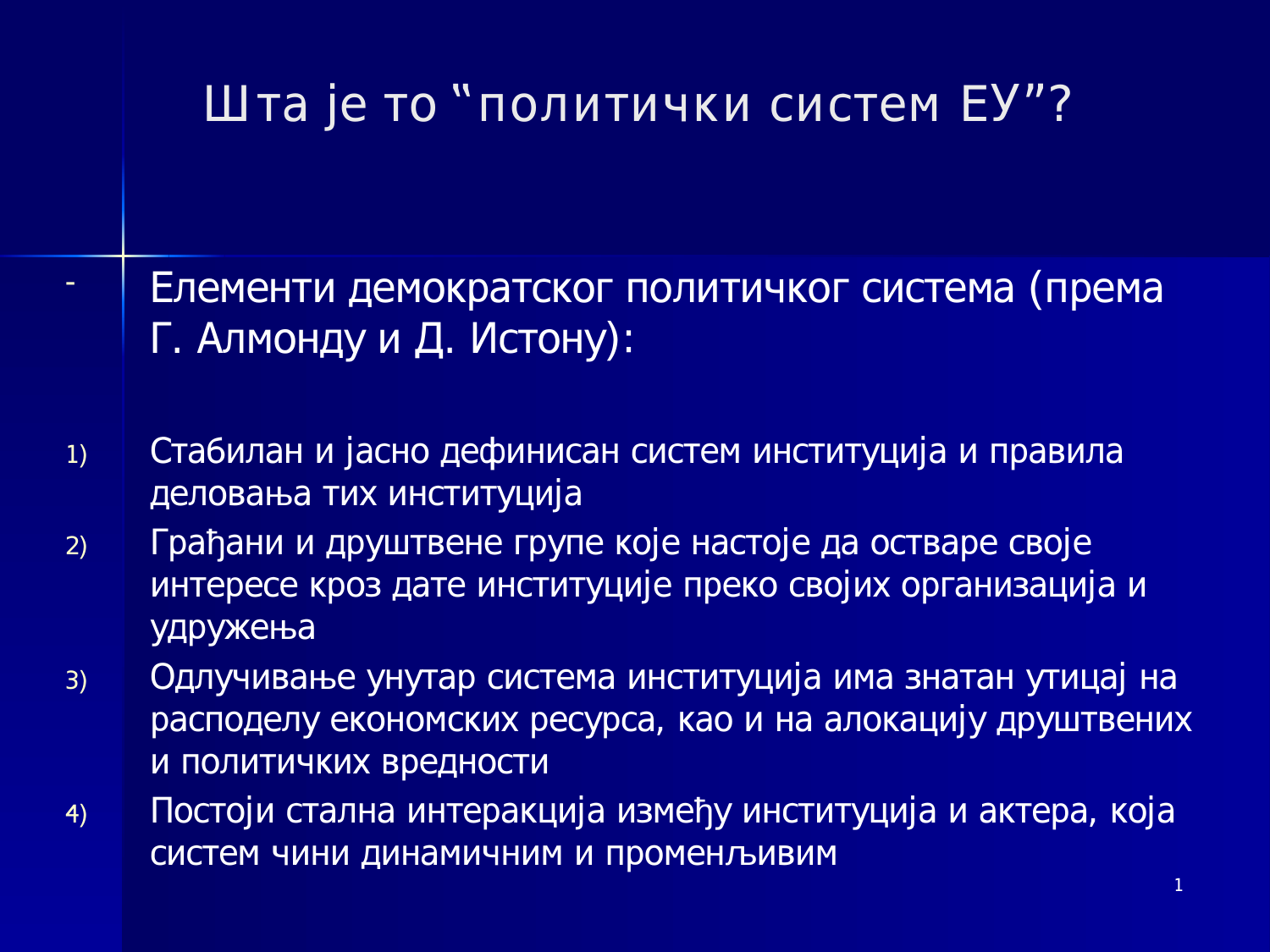

# Шта је то “политички систем ЕУ”?
Елементи демократског политичког система (према Г. Алмонду и Д. Истону):

Стабилан и јасно дефинисан систем институција и правила деловања тих институција
Грађани и друштвене групе које настоје да остваре своје интересе кроз дате институције преко својих организација и удружења
Одлучивање унутар система институција има знатан утицај на расподелу економских ресурса, као и на алокацију друштвених и политичких вредности
Постоји стална интеракција између институција и актера, која систем чини динамичним и променљивим

1